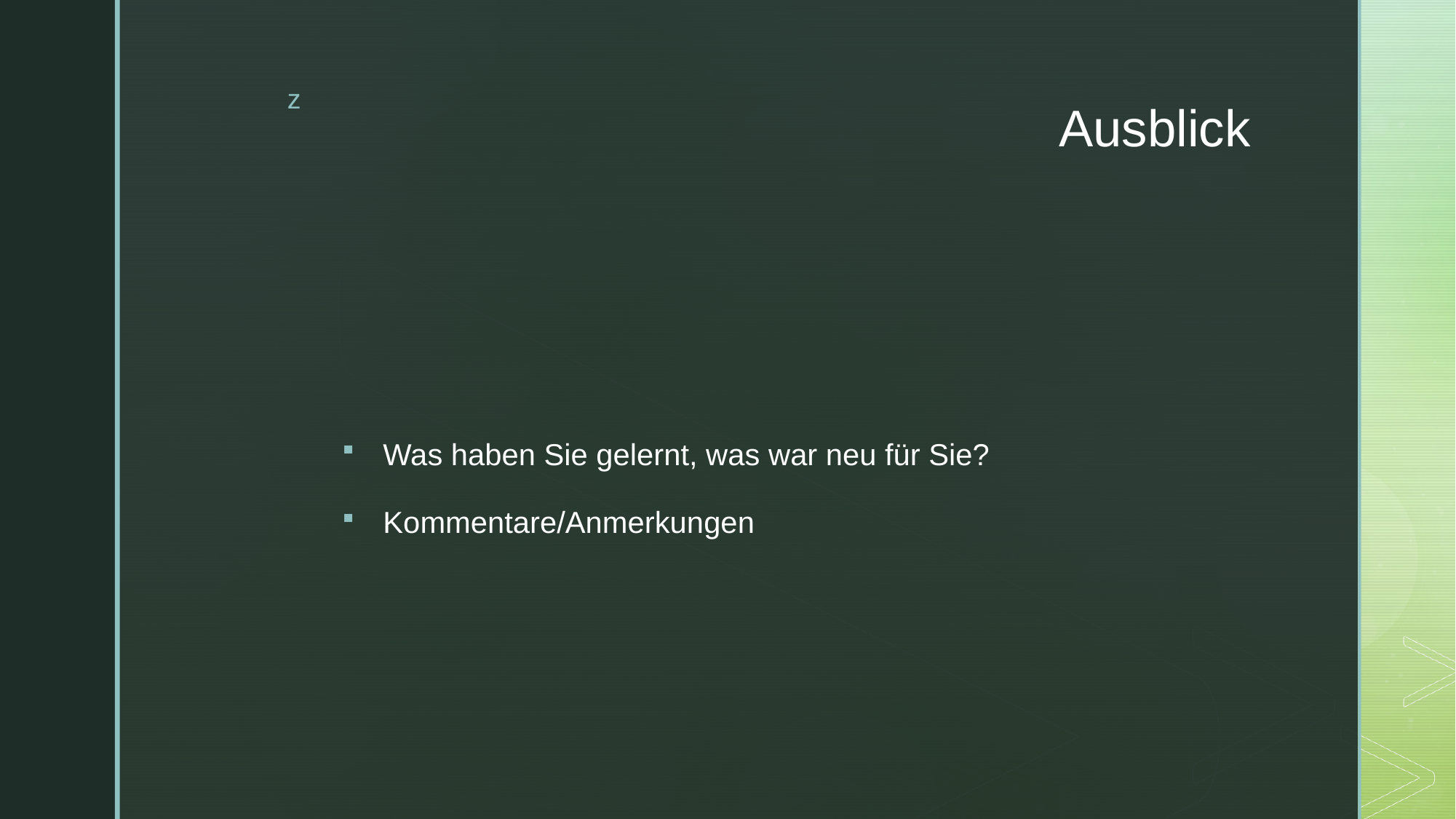

# Ausblick
Was haben Sie gelernt, was war neu für Sie?
Kommentare/Anmerkungen